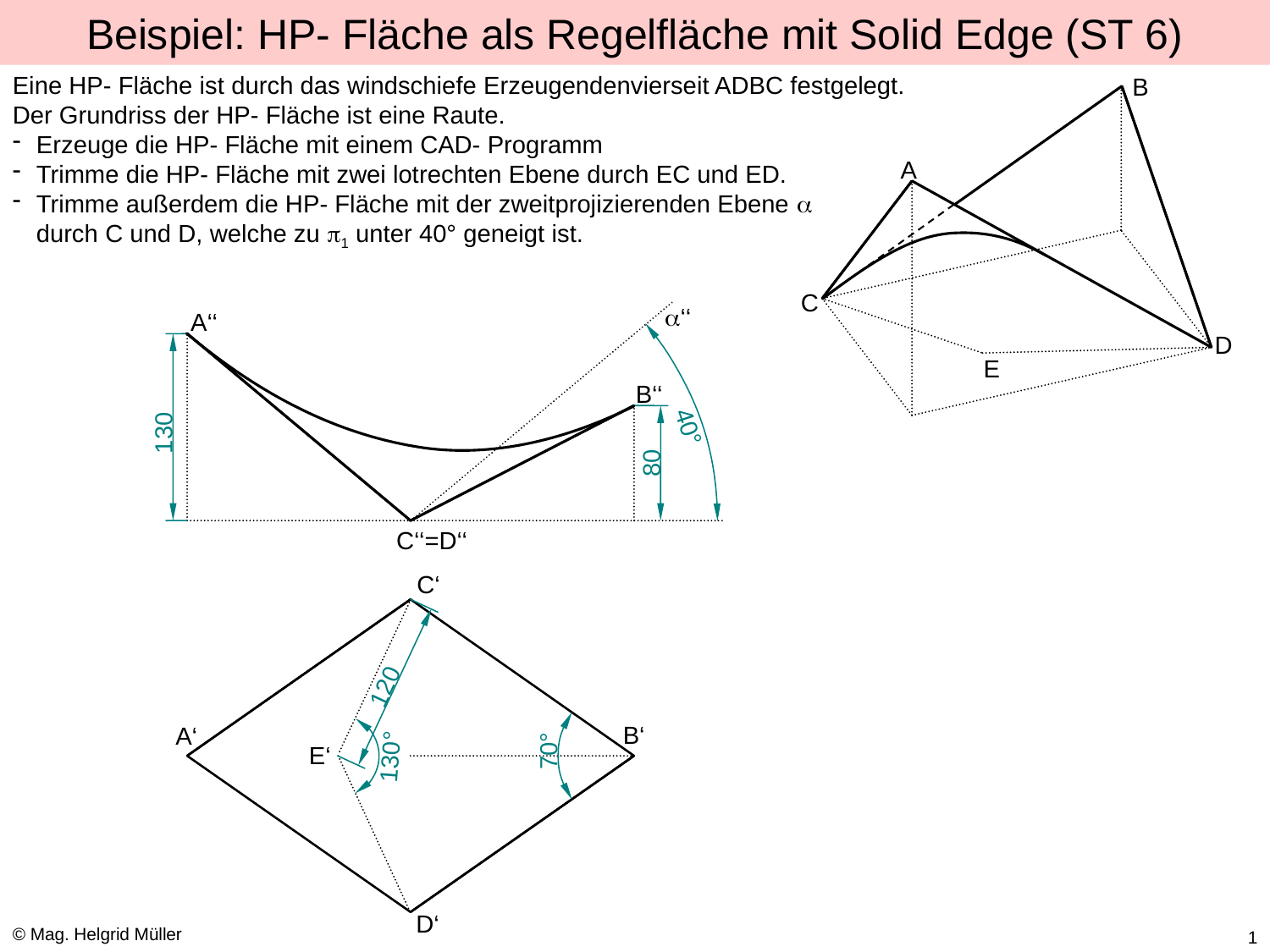

# Beispiel: HP- Fläche als Regelfläche mit Solid Edge (ST 6)
Eine HP- Fläche ist durch das windschiefe Erzeugendenvierseit ADBC festgelegt.
Der Grundriss der HP- Fläche ist eine Raute.
Erzeuge die HP- Fläche mit einem CAD- Programm
Trimme die HP- Fläche mit zwei lotrechten Ebene durch EC und ED.
Trimme außerdem die HP- Fläche mit der zweitprojizierenden Ebene α
durch C und D, welche zu π1 unter 40° geneigt ist.
B

A

C

D
E

α‘‘
A‘‘

B‘‘

40°
130
80
C‘‘=D‘‘

C‘

120

B‘

A‘
E‘
70°
130°

D‘